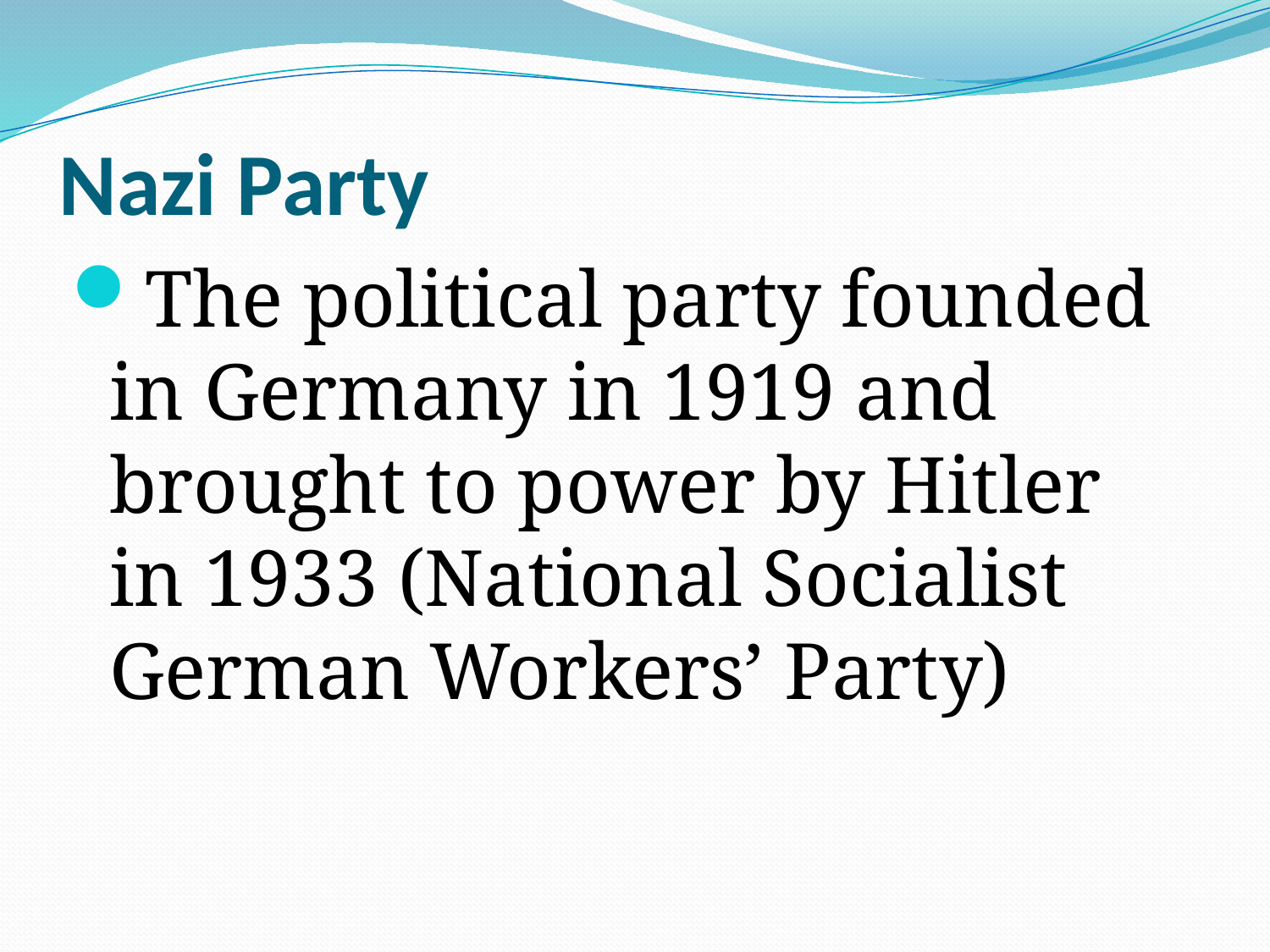

# Nazi Party
The political party founded in Germany in 1919 and brought to power by Hitler in 1933 (National Socialist German Workers’ Party)